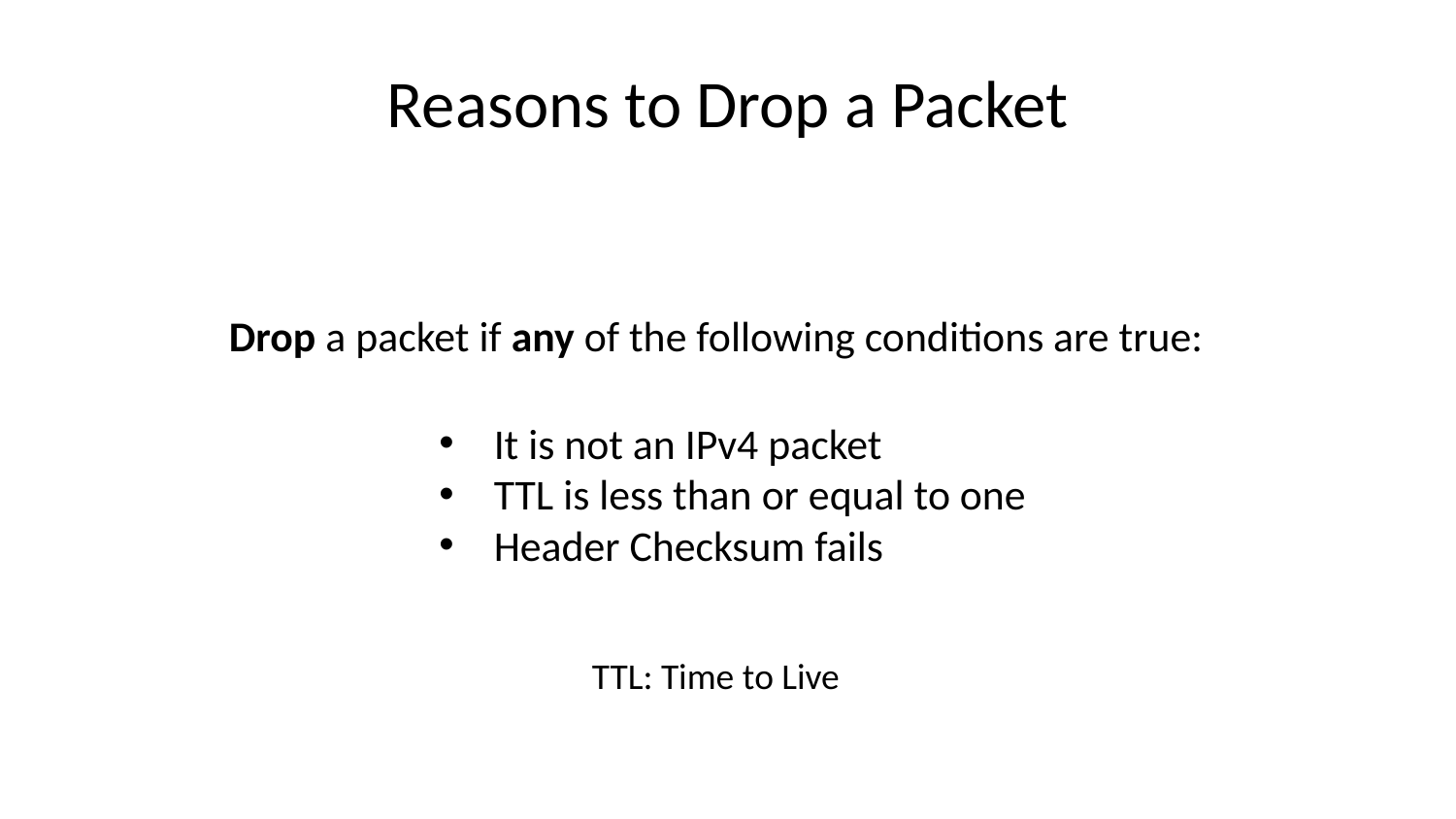

# Reasons to Drop a Packet
Drop a packet if any of the following conditions are true:
It is not an IPv4 packet
TTL is less than or equal to one
Header Checksum fails
TTL: Time to Live